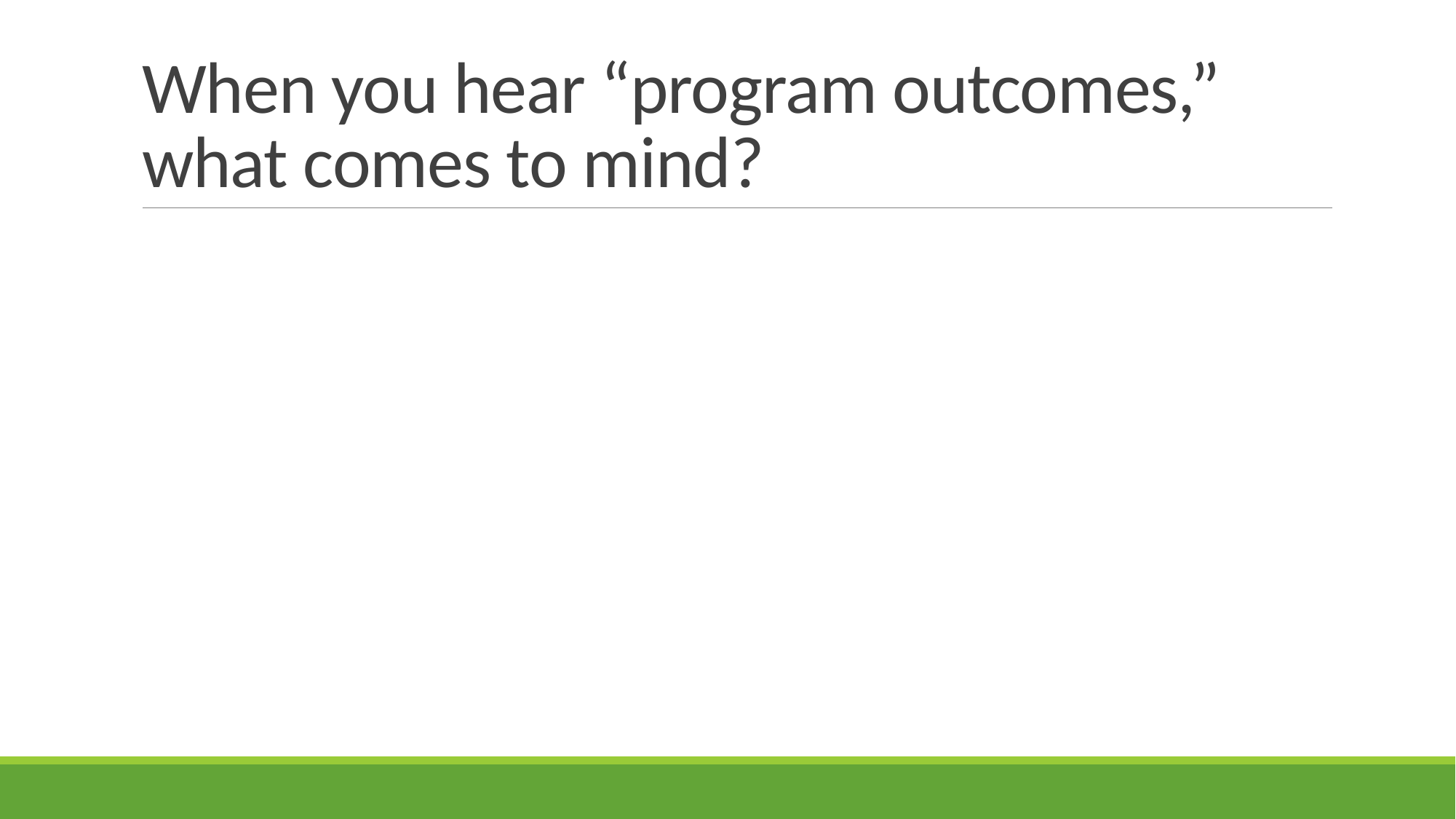

# When you hear “program outcomes,” what comes to mind?